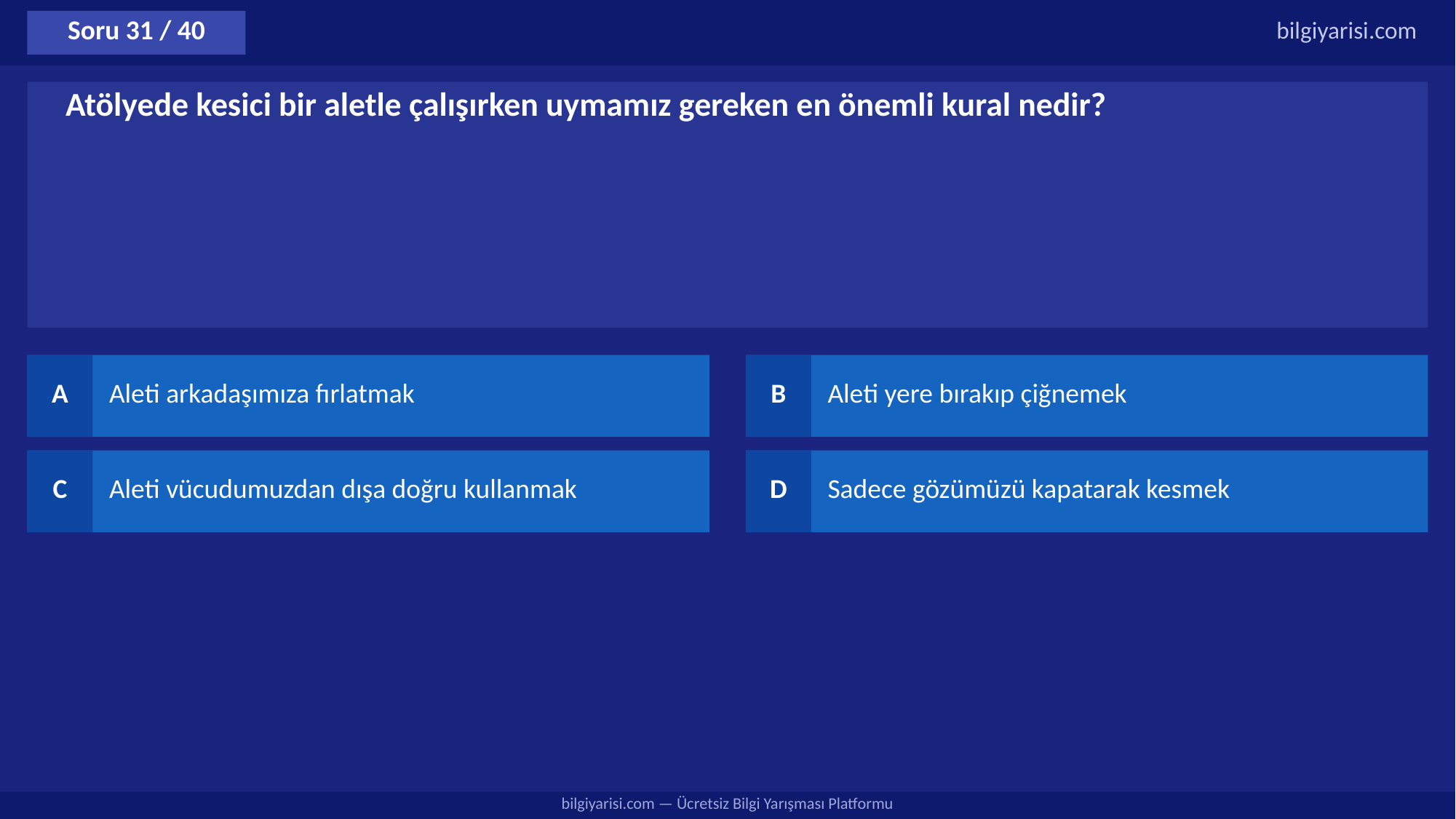

Soru 31 / 40
bilgiyarisi.com

Atölyede kesici bir aletle çalışırken uymamız gereken en önemli kural nedir?

A
Aleti arkadaşımıza fırlatmak

B
Aleti yere bırakıp çiğnemek

C
Aleti vücudumuzdan dışa doğru kullanmak

D
Sadece gözümüzü kapatarak kesmek
bilgiyarisi.com — Ücretsiz Bilgi Yarışması Platformu